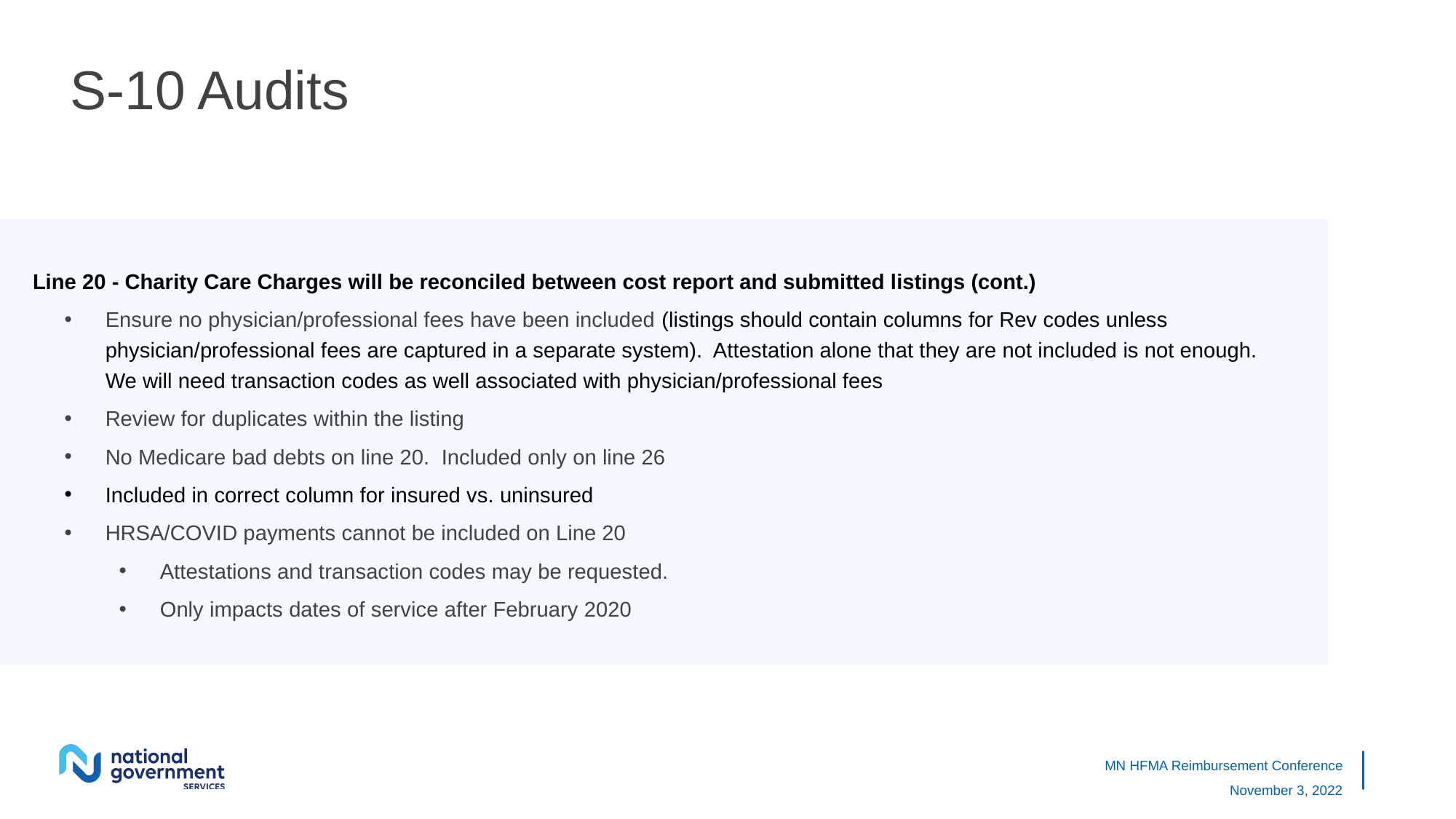

# S-10 Audits
Line 20 - Charity Care Charges will be reconciled between cost report and submitted listings (cont.)
Ensure no physician/professional fees have been included (listings should contain columns for Rev codes unless physician/professional fees are captured in a separate system).  Attestation alone that they are not included is not enough.  We will need transaction codes as well associated with physician/professional fees
Review for duplicates within the listing
No Medicare bad debts on line 20.  Included only on line 26
Included in correct column for insured vs. uninsured
HRSA/COVID payments cannot be included on Line 20
Attestations and transaction codes may be requested.
Only impacts dates of service after February 2020